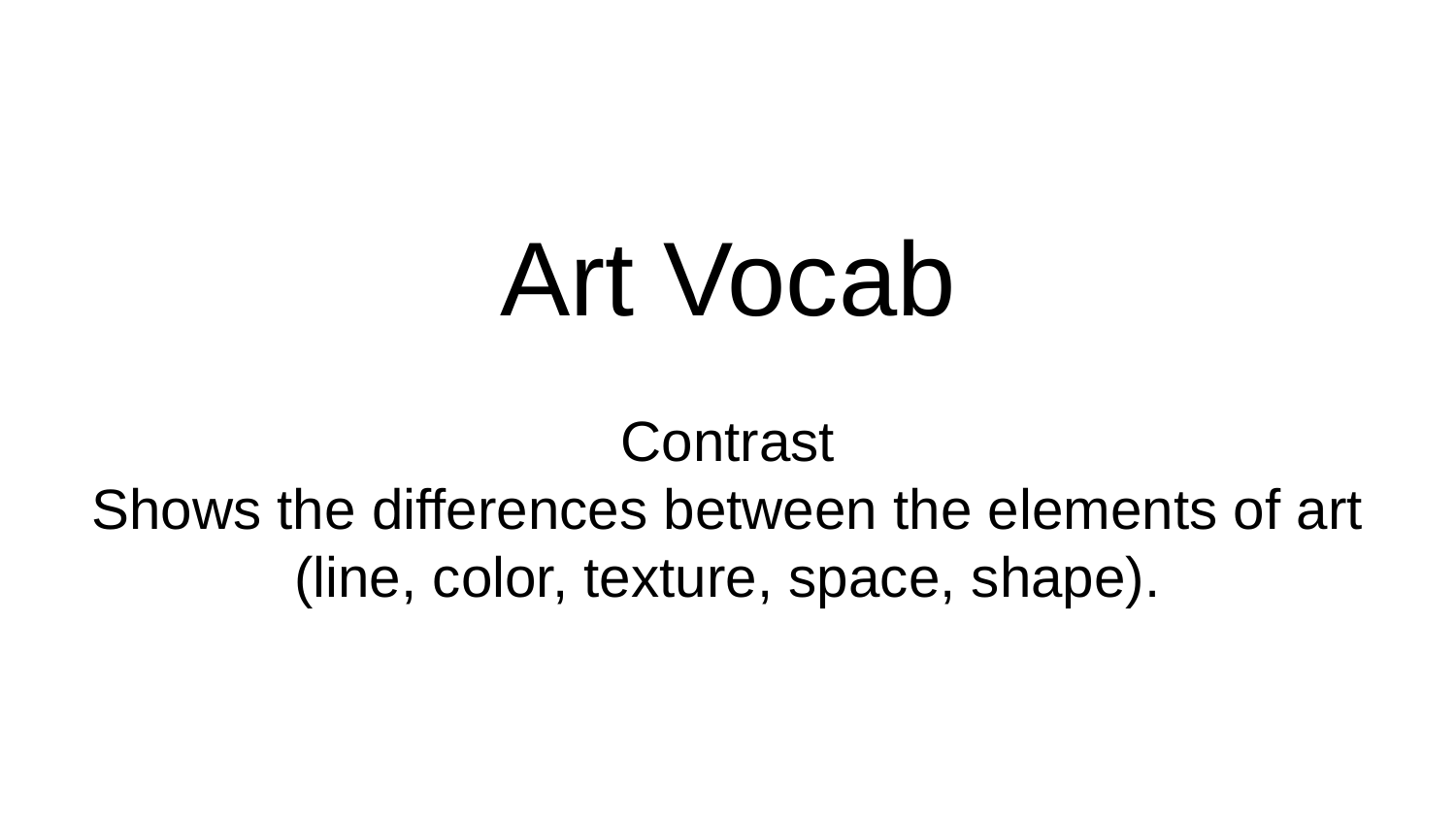

Art Vocab

Contrast
Shows the differences between the elements of art (line, color, texture, space, shape).